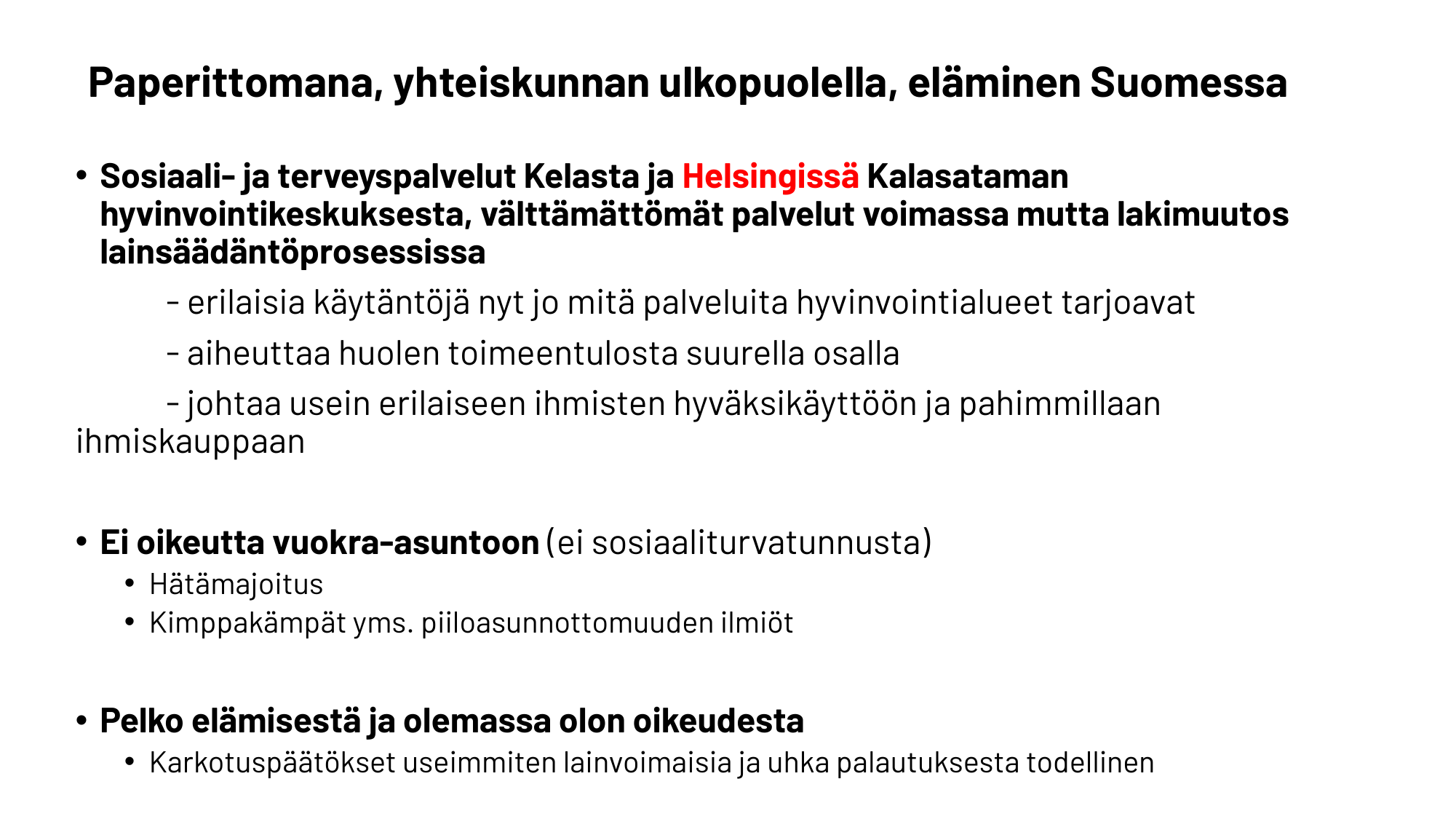

# Paperittomana, yhteiskunnan ulkopuolella, eläminen Suomessa
Sosiaali- ja terveyspalvelut Kelasta ja Helsingissä Kalasataman hyvinvointikeskuksesta, välttämättömät palvelut voimassa mutta lakimuutos lainsäädäntöprosessissa
	- erilaisia käytäntöjä nyt jo mitä palveluita hyvinvointialueet tarjoavat
	- aiheuttaa huolen toimeentulosta suurella osalla
	- johtaa usein erilaiseen ihmisten hyväksikäyttöön ja pahimmillaan 	  ihmiskauppaan

Ei oikeutta vuokra-asuntoon (ei sosiaaliturvatunnusta)
Hätämajoitus
Kimppakämpät yms. piiloasunnottomuuden ilmiöt

Pelko elämisestä ja olemassa olon oikeudesta
Karkotuspäätökset useimmiten lainvoimaisia ja uhka palautuksesta todellinen